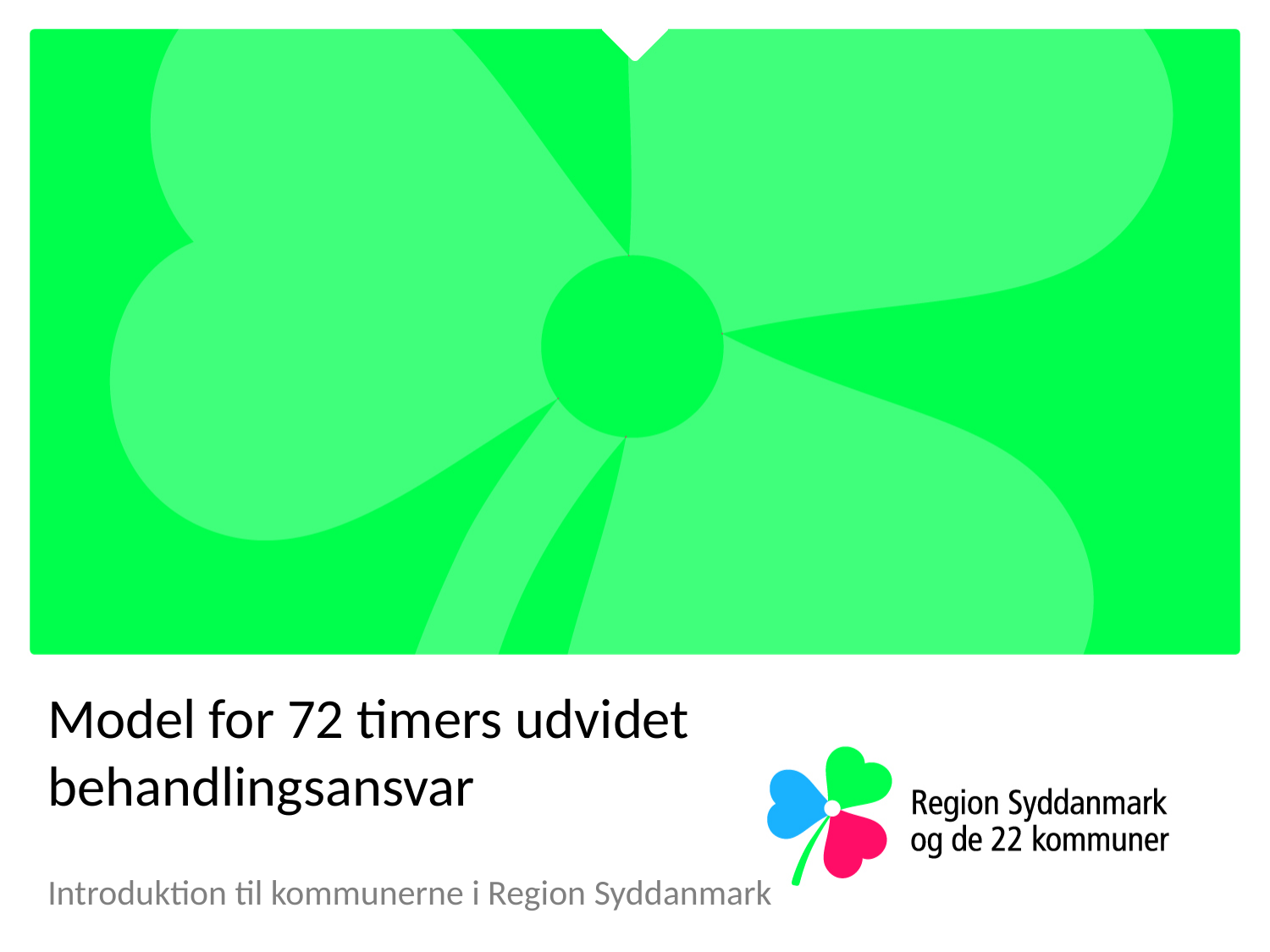

Model for 72 timers udvidet behandlingsansvar
Introduktion til kommunerne i Region Syddanmark